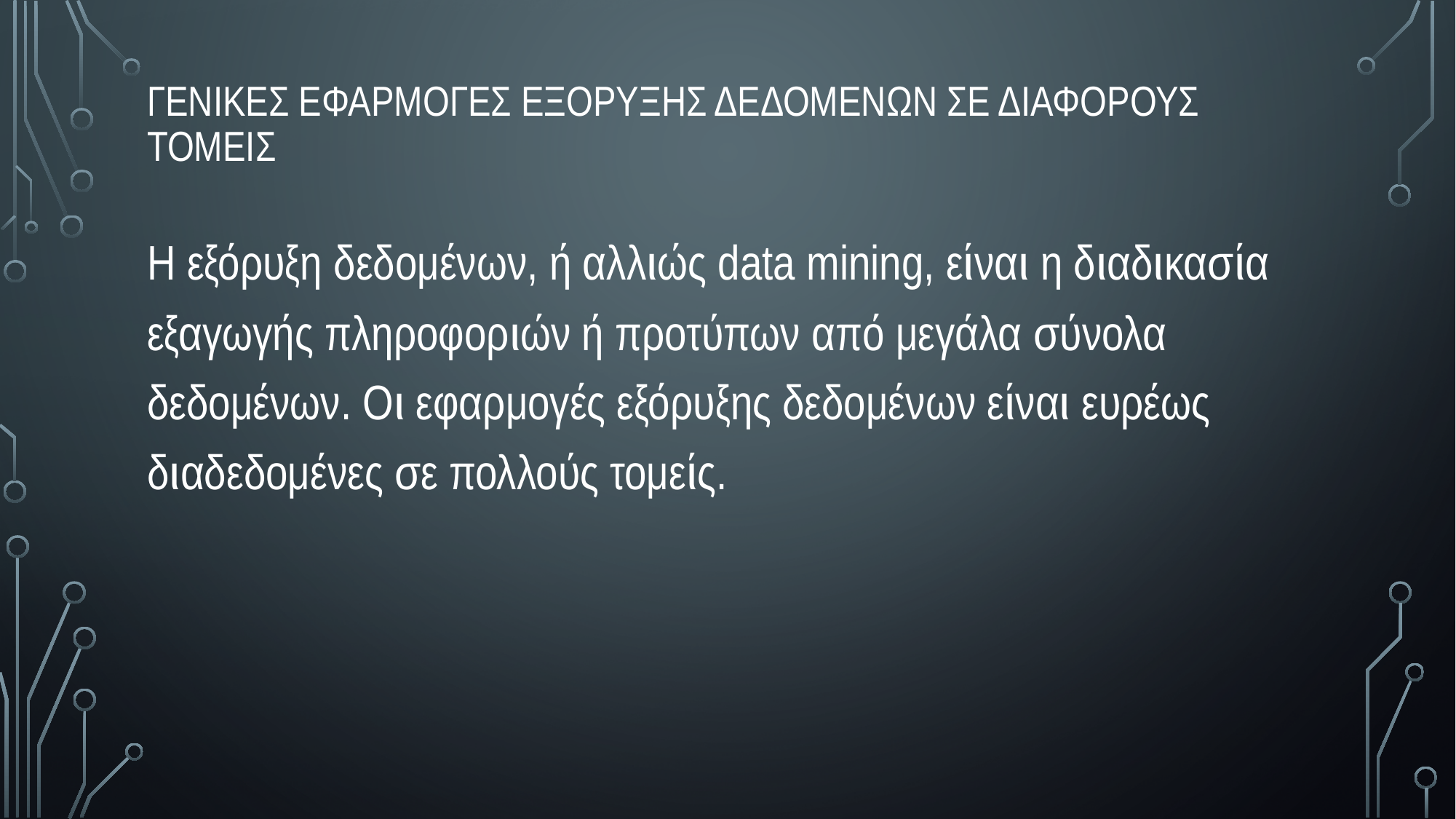

# γενικες εφαρμογες εξορυξης δεδομενων σε διαφορους τομεις
Η εξόρυξη δεδομένων, ή αλλιώς data mining, είναι η διαδικασία εξαγωγής πληροφοριών ή προτύπων από μεγάλα σύνολα δεδομένων. Οι εφαρμογές εξόρυξης δεδομένων είναι ευρέως διαδεδομένες σε πολλούς τομείς.